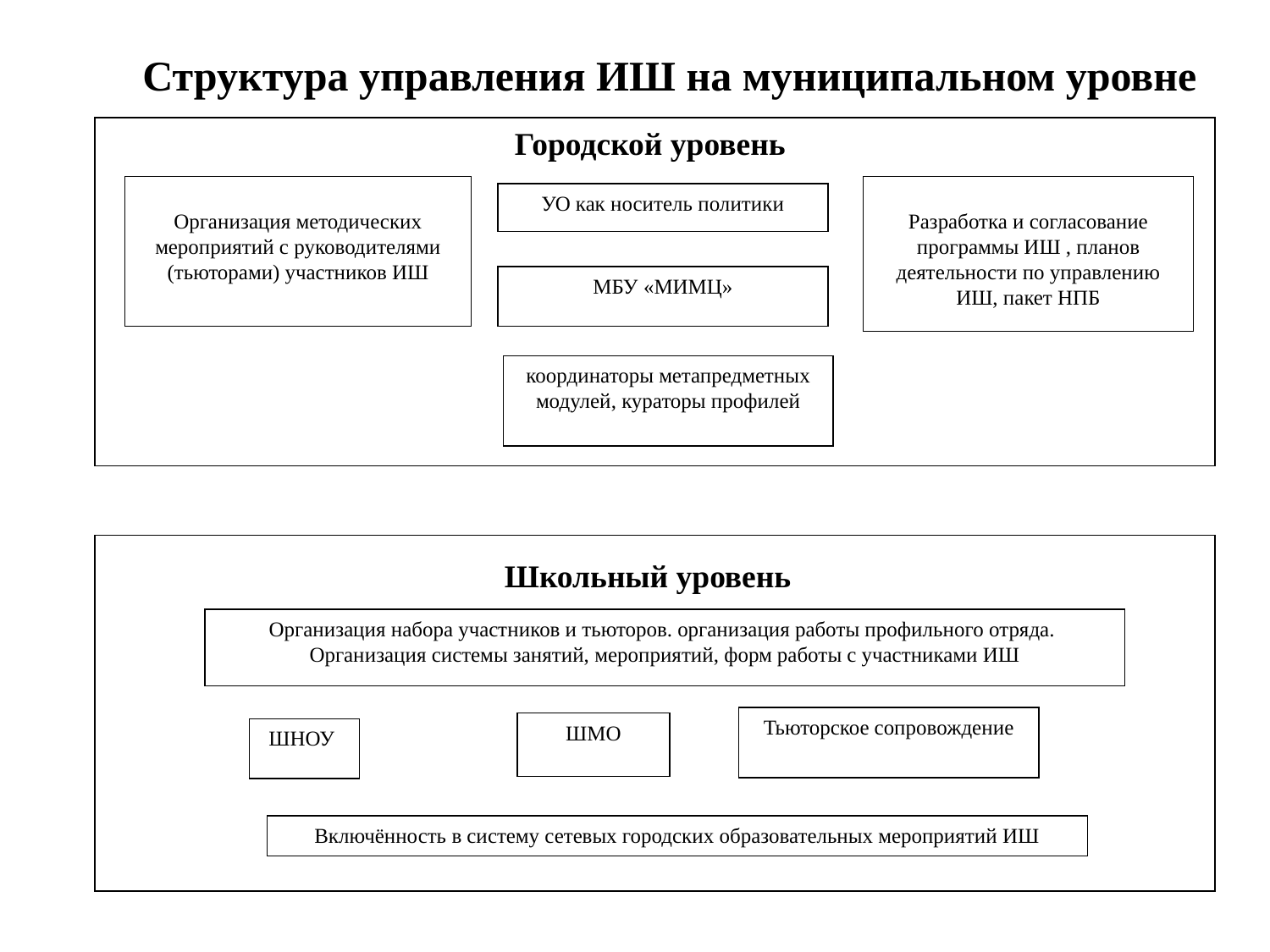

# Структура управления ИШ на муниципальном уровне

Городской уровень

Организация методических мероприятий с руководителями (тьюторами) участников ИШ

Разработка и согласование программы ИШ , планов деятельности по управлению ИШ, пакет НПБ
УО как носитель политики
МБУ «МИМЦ»
координаторы метапредметных модулей, кураторы профилей

Школьный уровень
Организация набора участников и тьюторов. организация работы профильного отряда.
Организация системы занятий, мероприятий, форм работы с участниками ИШ
Тьюторское сопровождение
ШМО
ШНОУ
Включённость в систему сетевых городских образовательных мероприятий ИШ